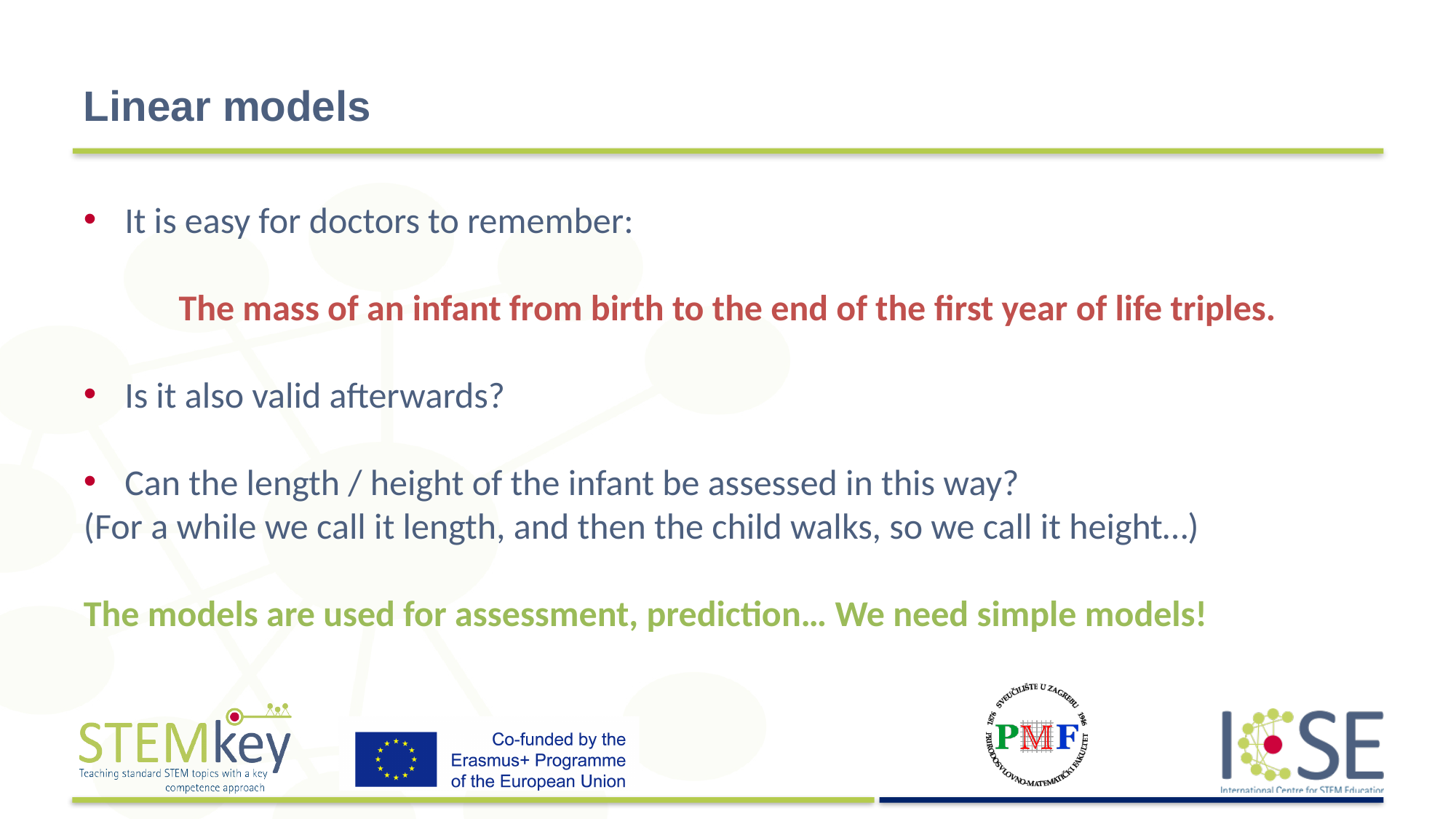

# Linear models
It is easy for doctors to remember:

The mass of an infant from birth to the end of the first year of life triples.

Is it also valid afterwards?

Can the length / height of the infant be assessed in this way?
(For a while we call it length, and then the child walks, so we call it height…)

The models are used for assessment, prediction… We need simple models!